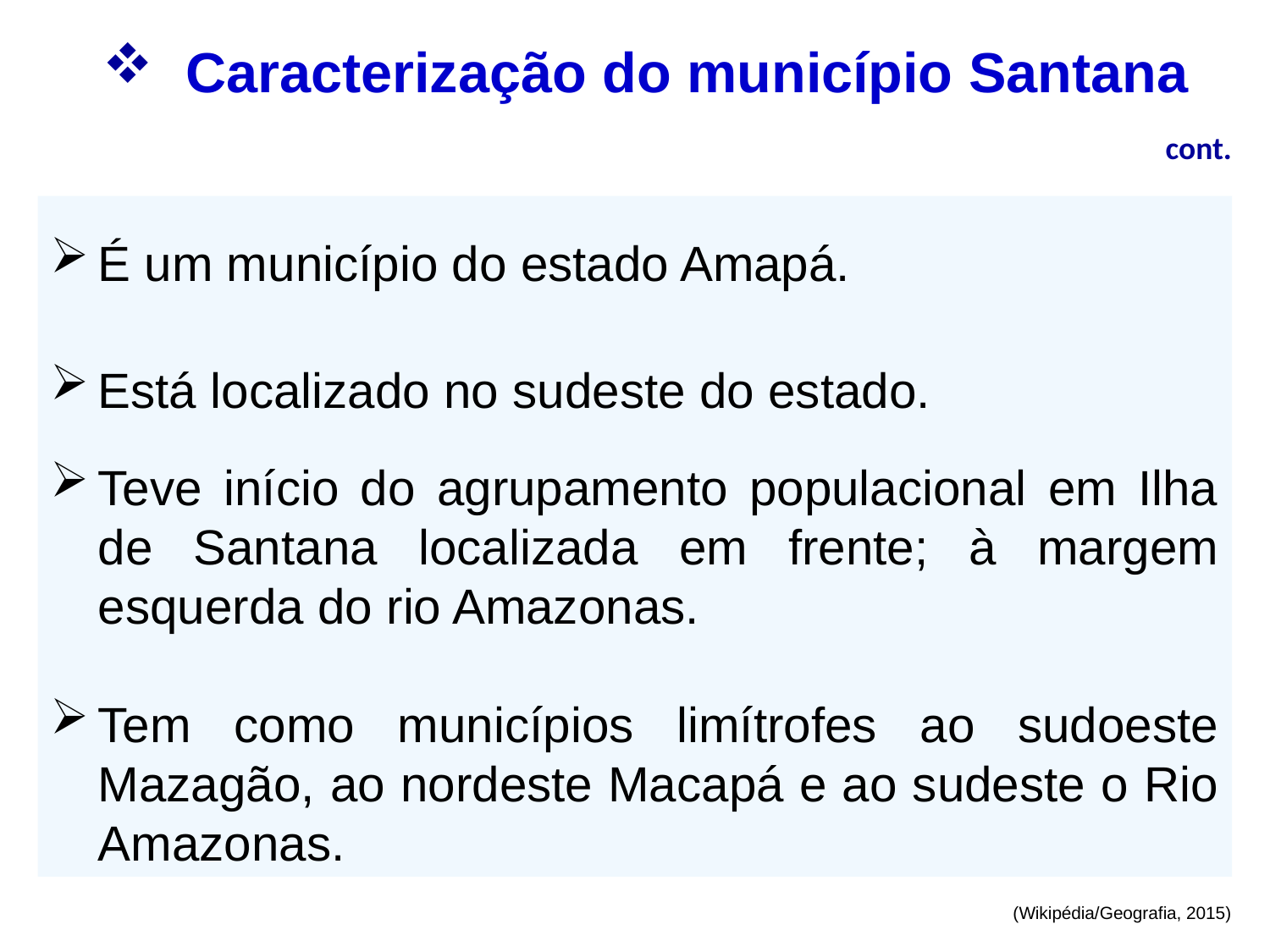

Caracterização do município Santana
cont.
É um município do estado Amapá.

Está localizado no sudeste do estado.

Teve início do agrupamento populacional em Ilha de Santana localizada em frente; à margem esquerda do rio Amazonas.

Tem como municípios limítrofes ao sudoeste Mazagão, ao nordeste Macapá e ao sudeste o Rio Amazonas.
(Wikipédia/Geografia, 2015)